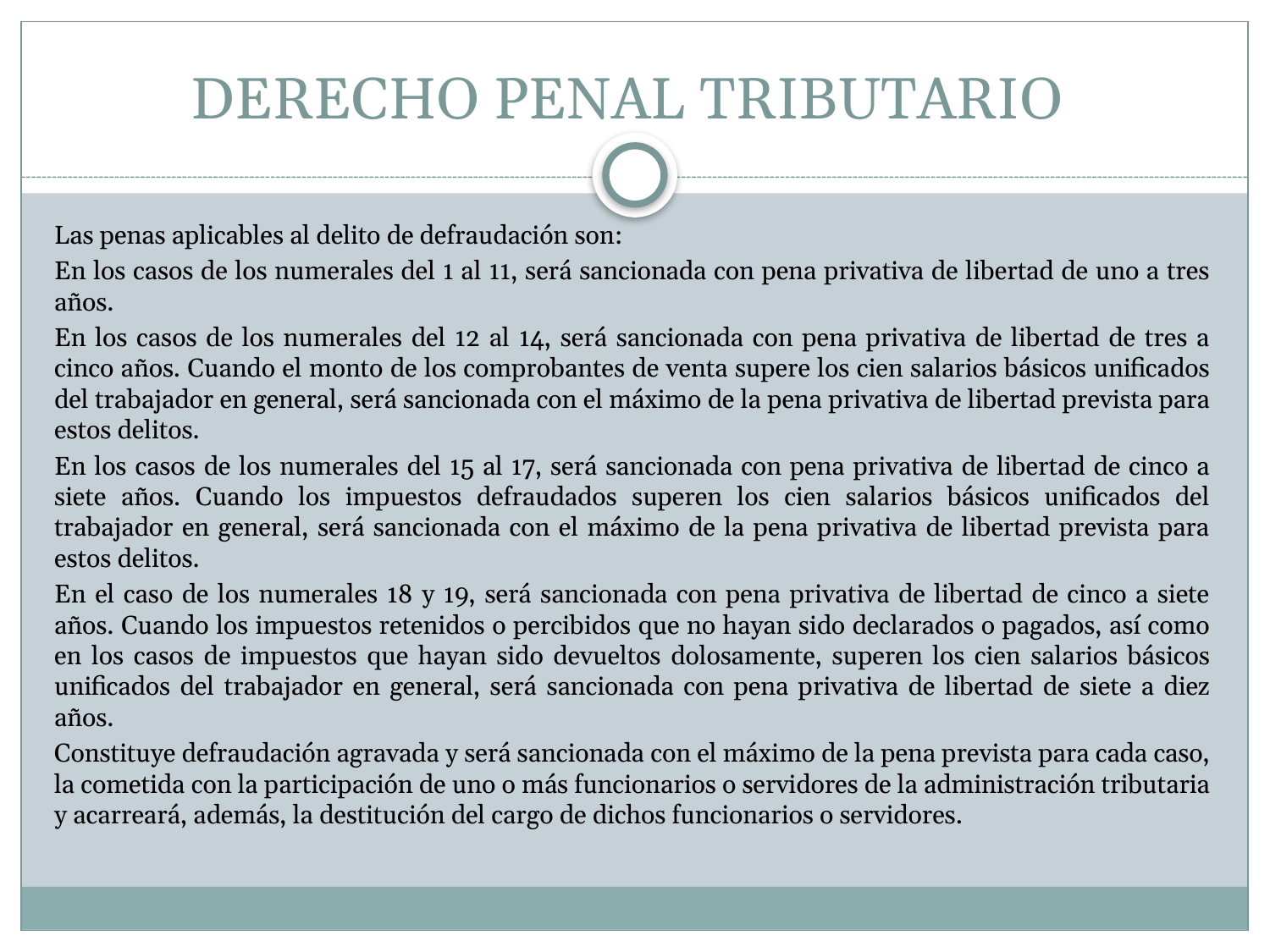

# DERECHO PENAL TRIBUTARIO
Las penas aplicables al delito de defraudación son:
En los casos de los numerales del 1 al 11, será sancionada con pena privativa de libertad de uno a tres años.
En los casos de los numerales del 12 al 14, será sancionada con pena privativa de libertad de tres a cinco años. Cuando el monto de los comprobantes de venta supere los cien salarios básicos unificados del trabajador en general, será sancionada con el máximo de la pena privativa de libertad prevista para estos delitos.
En los casos de los numerales del 15 al 17, será sancionada con pena privativa de libertad de cinco a siete años. Cuando los impuestos defraudados superen los cien salarios básicos unificados del trabajador en general, será sancionada con el máximo de la pena privativa de libertad prevista para estos delitos.
En el caso de los numerales 18 y 19, será sancionada con pena privativa de libertad de cinco a siete años. Cuando los impuestos retenidos o percibidos que no hayan sido declarados o pagados, así como en los casos de impuestos que hayan sido devueltos dolosamente, superen los cien salarios básicos unificados del trabajador en general, será sancionada con pena privativa de libertad de siete a diez años.
Constituye defraudación agravada y será sancionada con el máximo de la pena prevista para cada caso, la cometida con la participación de uno o más funcionarios o servidores de la administración tributaria y acarreará, además, la destitución del cargo de dichos funcionarios o servidores.